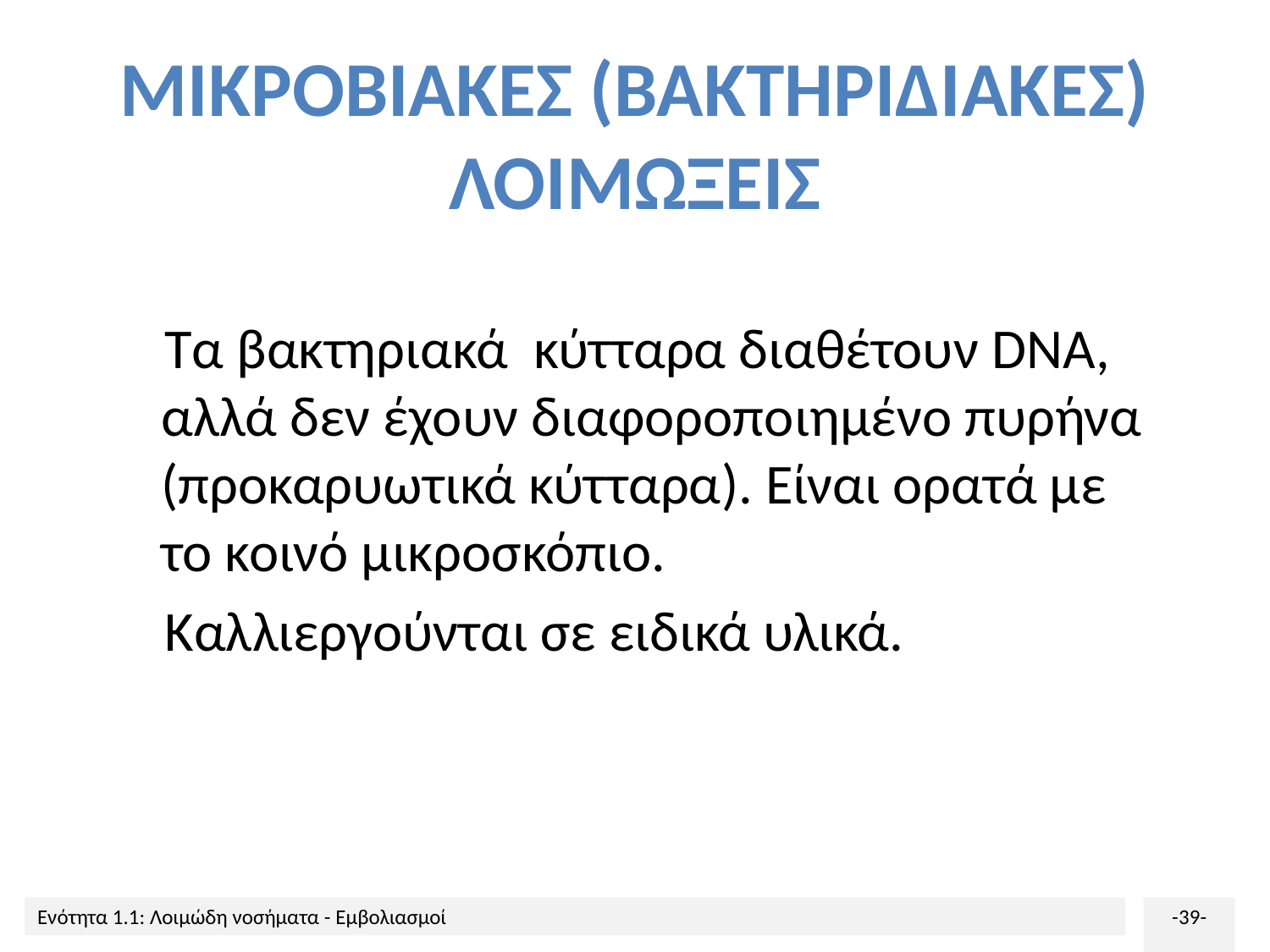

# ΜΙΚΡΟΒΙΑΚΕΣ (ΒΑΚΤΗΡΙΔΙΑΚΕΣ) ΛΟΙΜΩΞΕΙΣ
    Τα βακτηριακά  κύτταρα διαθέτουν DNA, αλλά δεν έχουν διαφοροποιημένο πυρήνα (προκαρυωτικά κύτταρα). Είναι ορατά με το κοινό μικροσκόπιο.
    Καλλιεργούνται σε ειδικά υλικά.